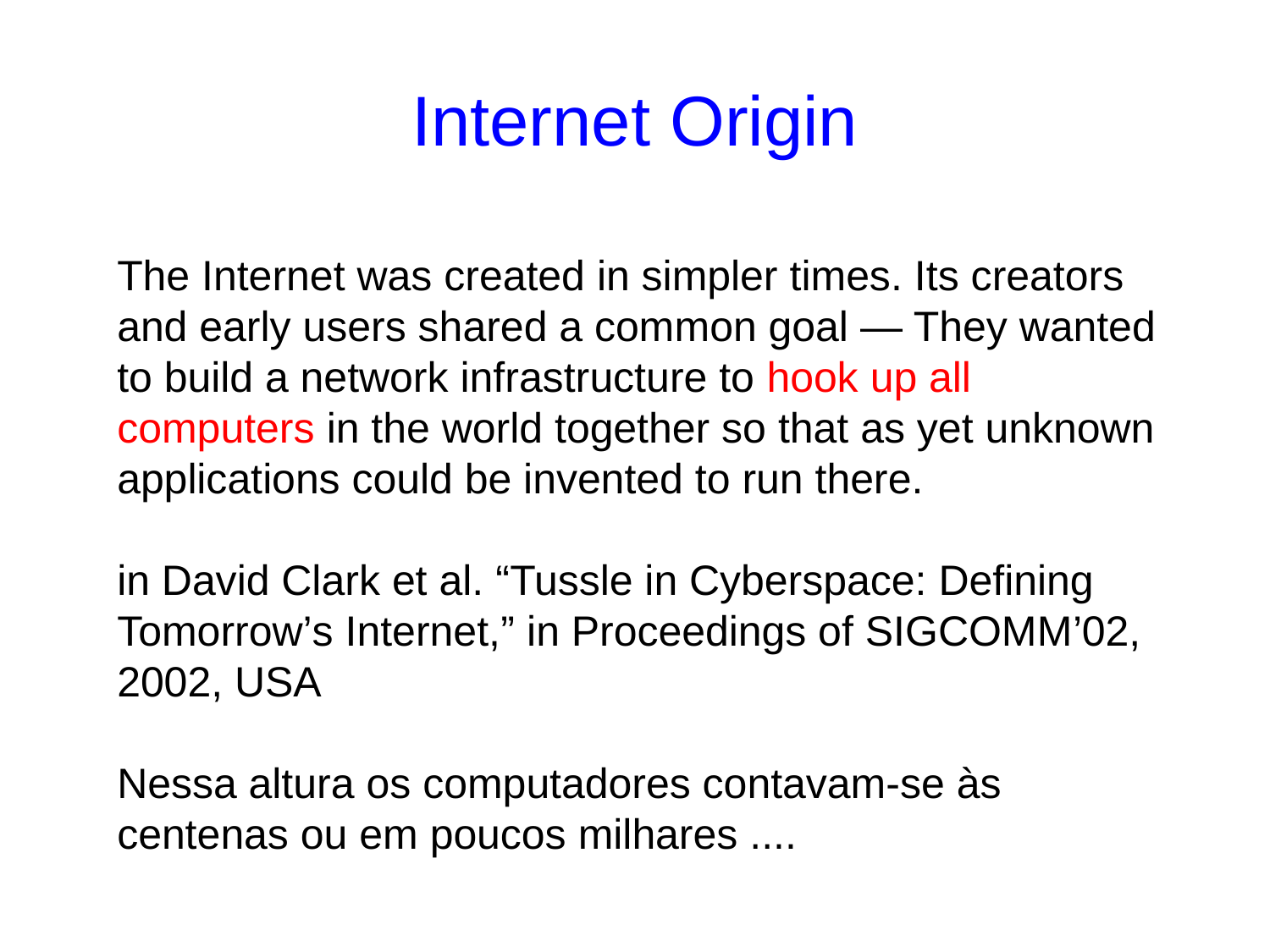

# Internet Origin
The Internet was created in simpler times. Its creators and early users shared a common goal — They wanted to build a network infrastructure to hook up all computers in the world together so that as yet unknown applications could be invented to run there.

in David Clark et al. “Tussle in Cyberspace: Defining Tomorrow’s Internet,” in Proceedings of SIGCOMM’02, 2002, USA

Nessa altura os computadores contavam-se às centenas ou em poucos milhares ....